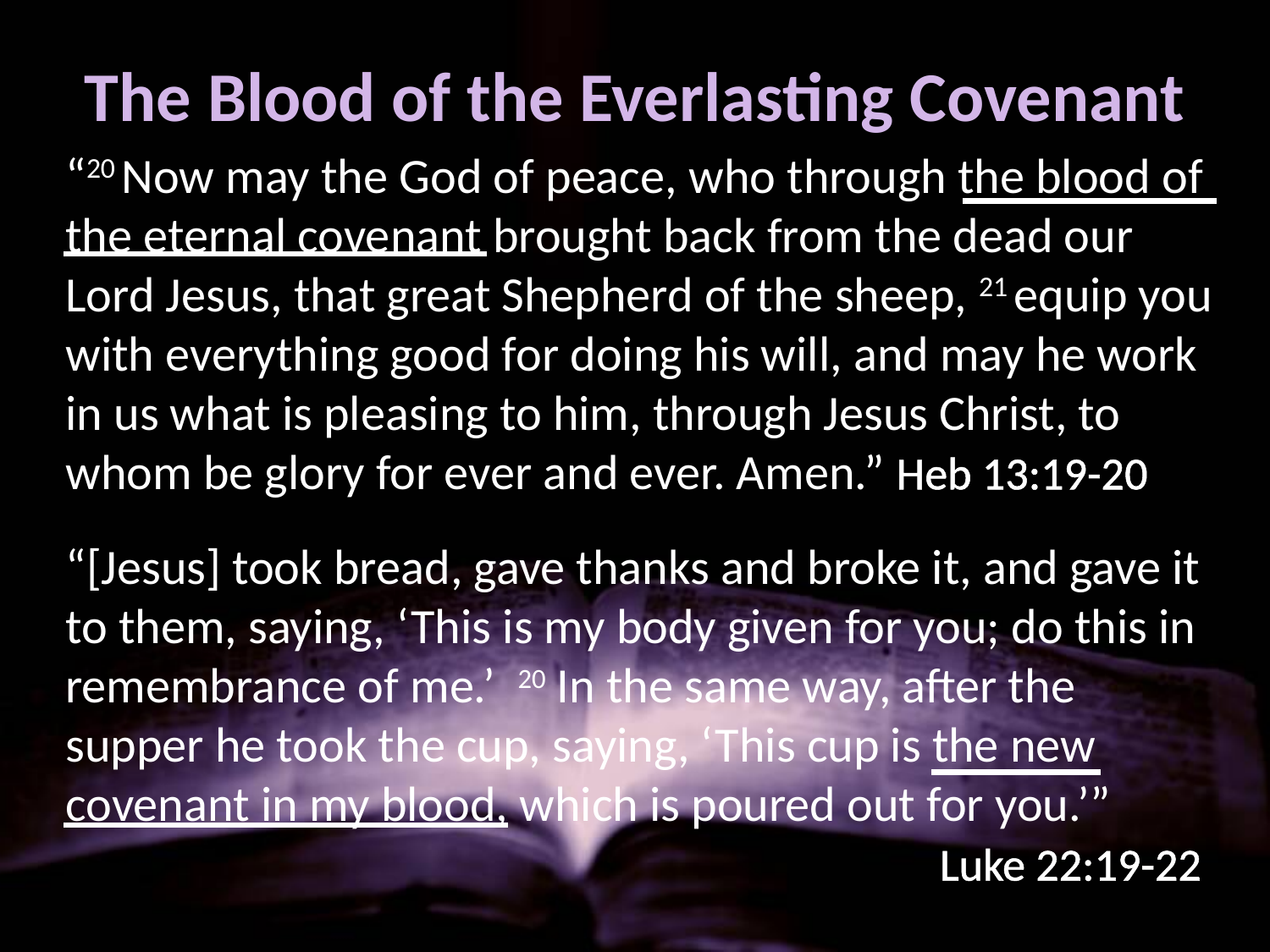

# The Blood of the Everlasting Covenant
“20 Now may the God of peace, who through the blood of the eternal covenant brought back from the dead our Lord Jesus, that great Shepherd of the sheep, 21 equip you with everything good for doing his will, and may he work in us what is pleasing to him, through Jesus Christ, to whom be glory for ever and ever. Amen.” Heb 13:19-20

“[Jesus] took bread, gave thanks and broke it, and gave it to them, saying, ‘This is my body given for you; do this in remembrance of me.’  20 In the same way, after the supper he took the cup, saying, ‘This cup is the new covenant in my blood, which is poured out for you.’”     						          Luke 22:19-22